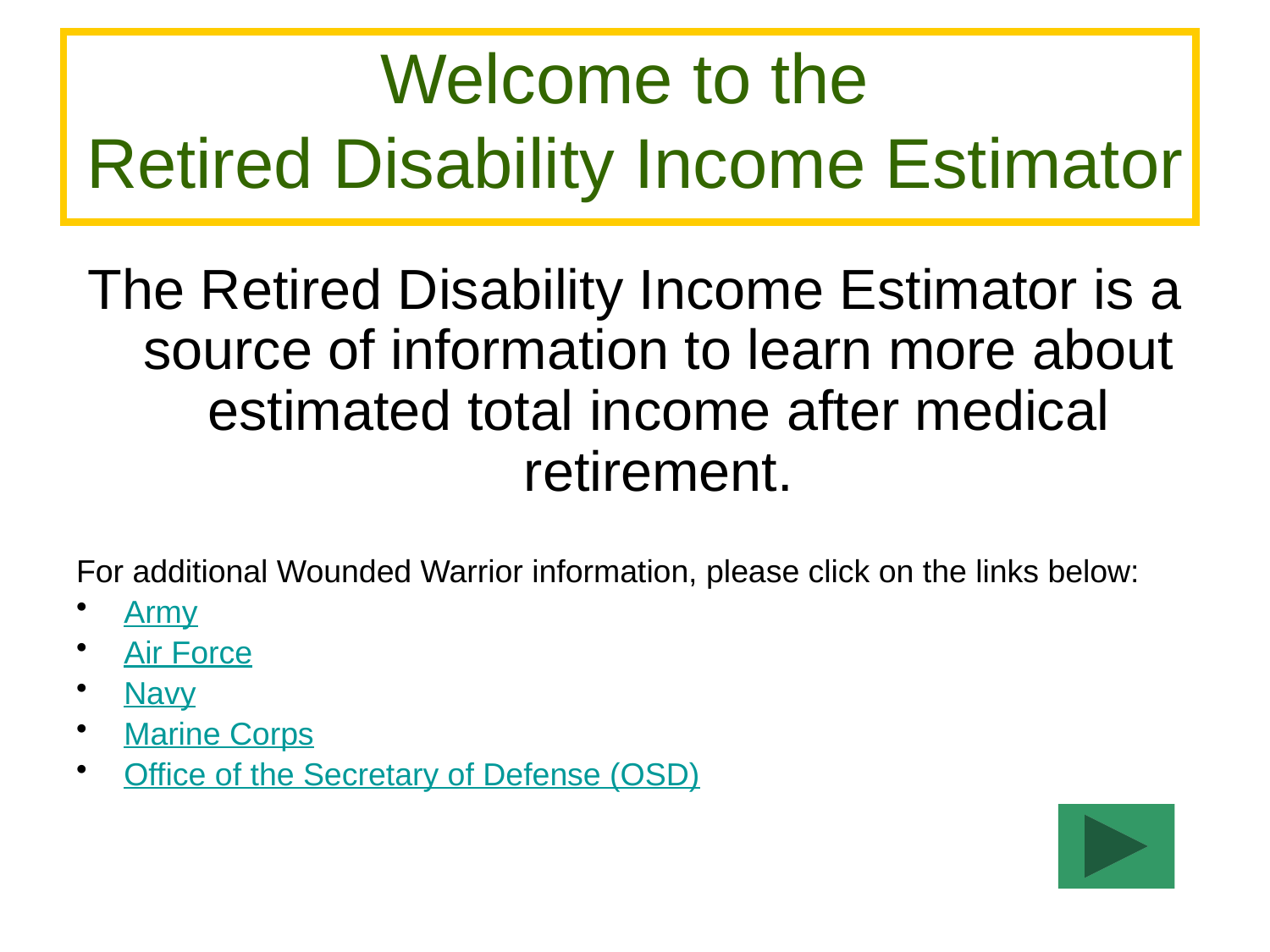

# Welcome to the Retired Disability Income Estimator
The Retired Disability Income Estimator is a source of information to learn more about estimated total income after medical retirement.

For additional Wounded Warrior information, please click on the links below:
Army
Air Force
Navy
Marine Corps
Office of the Secretary of Defense (OSD)